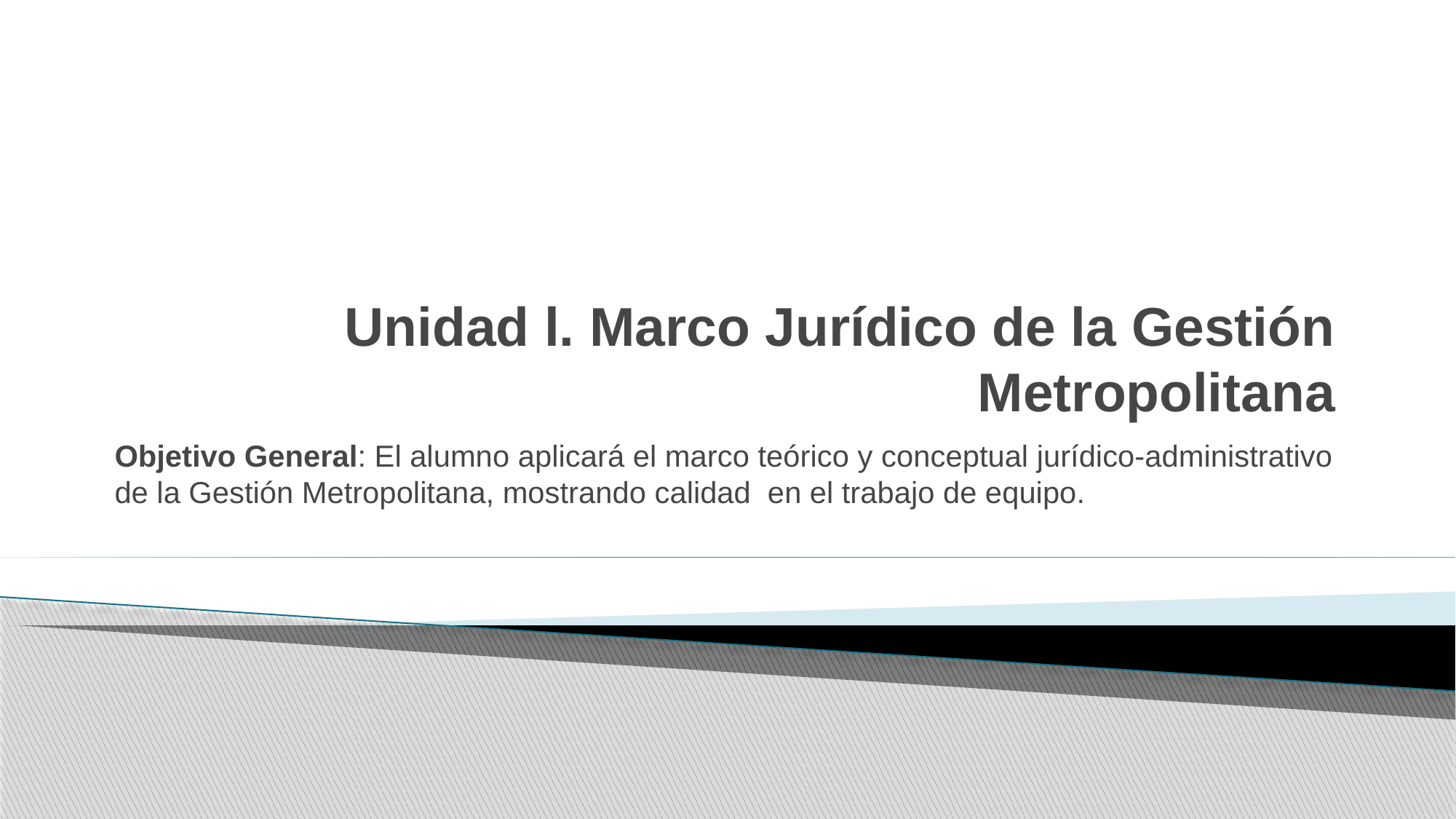

# Unidad l. Marco Jurídico de la Gestión Metropolitana
Objetivo General: El alumno aplicará el marco teórico y conceptual jurídico-administrativo de la Gestión Metropolitana, mostrando calidad  en el trabajo de equipo.